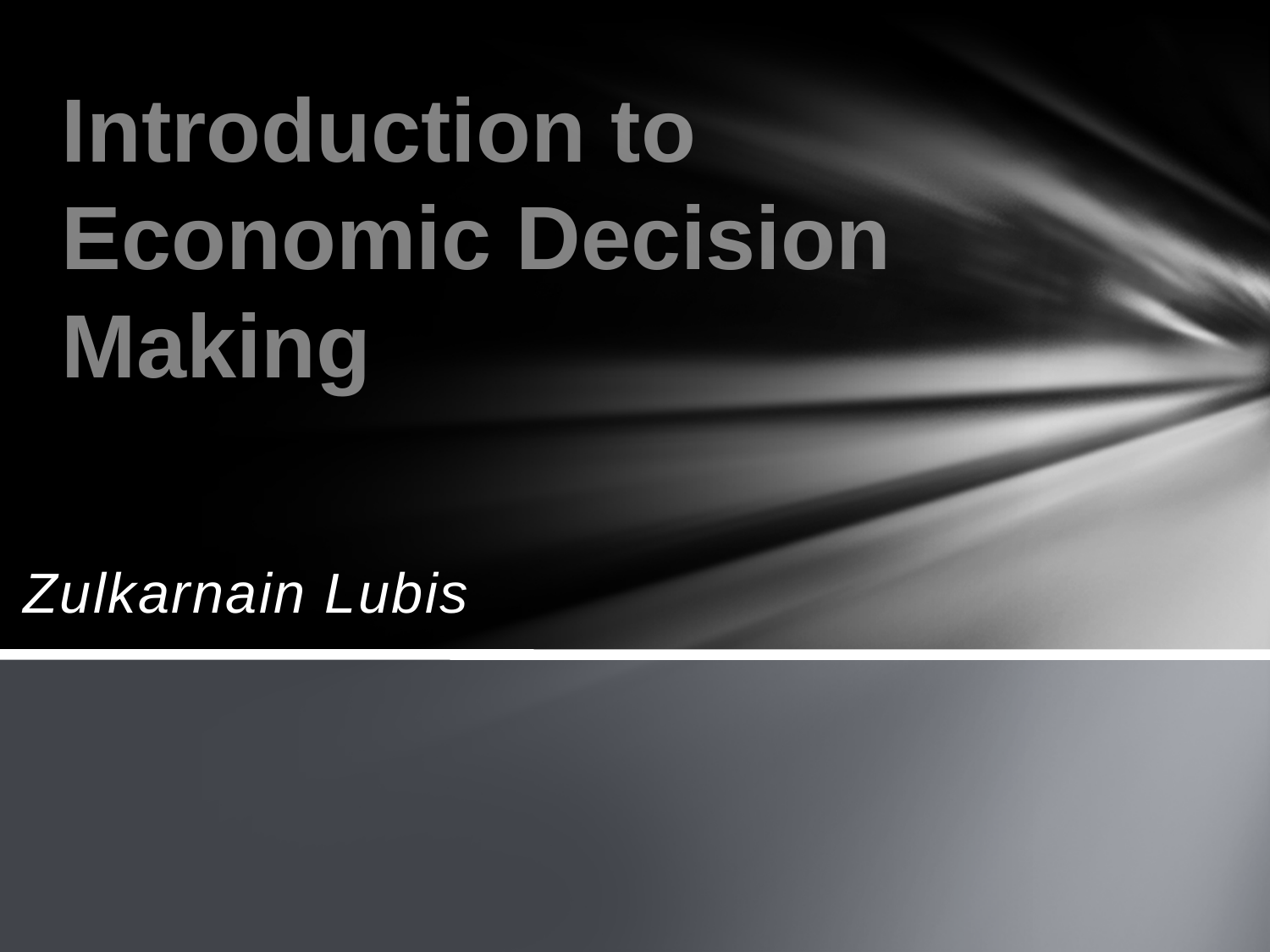

# Introduction to Economic Decision Making
Zulkarnain Lubis